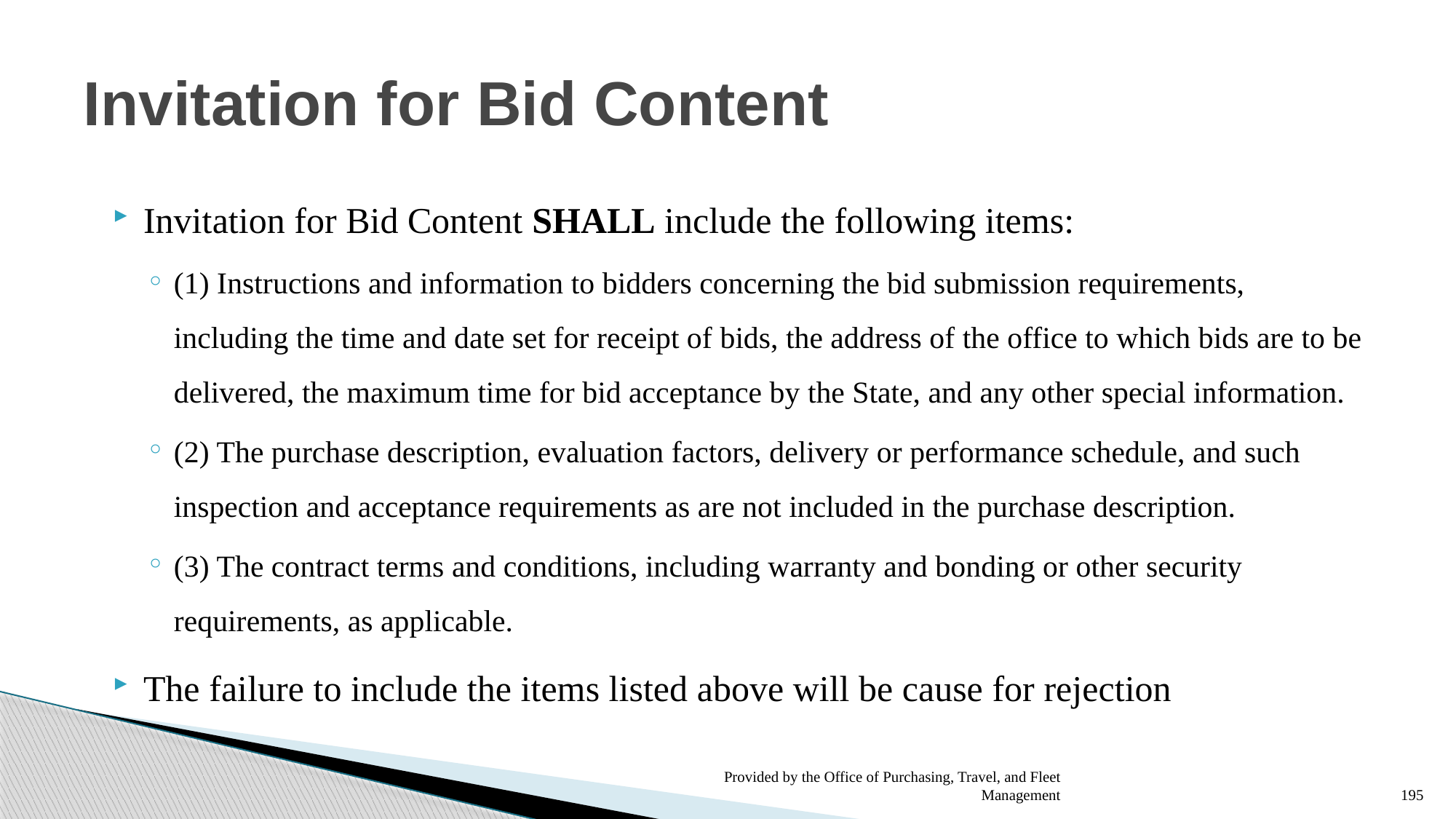

# Invitation for Bid Content
Invitation for Bid Content SHALL include the following items:
(1) Instructions and information to bidders concerning the bid submission requirements, including the time and date set for receipt of bids, the address of the office to which bids are to be delivered, the maximum time for bid acceptance by the State, and any other special information.
(2) The purchase description, evaluation factors, delivery or performance schedule, and such inspection and acceptance requirements as are not included in the purchase description.
(3) The contract terms and conditions, including warranty and bonding or other security requirements, as applicable.
The failure to include the items listed above will be cause for rejection
Provided by the Office of Purchasing, Travel, and Fleet Management
195